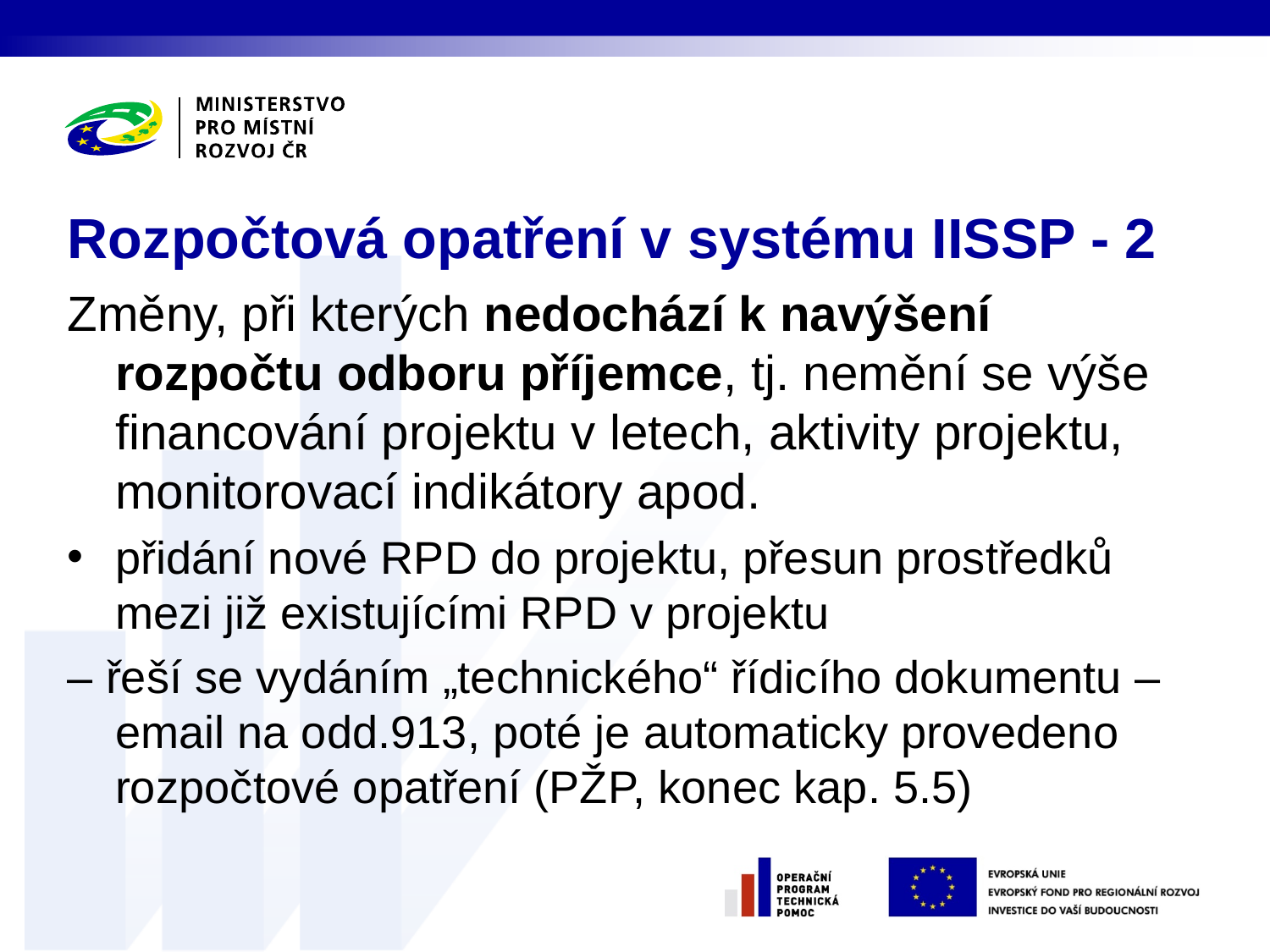

# Rozpočtová opatření v systému IISSP - 2
Změny, při kterých nedochází k navýšení rozpočtu odboru příjemce, tj. nemění se výše financování projektu v letech, aktivity projektu, monitorovací indikátory apod.
přidání nové RPD do projektu, přesun prostředků mezi již existujícími RPD v projektu
– řeší se vydáním „technického“ řídicího dokumentu – email na odd.913, poté je automaticky provedeno rozpočtové opatření (PŽP, konec kap. 5.5)